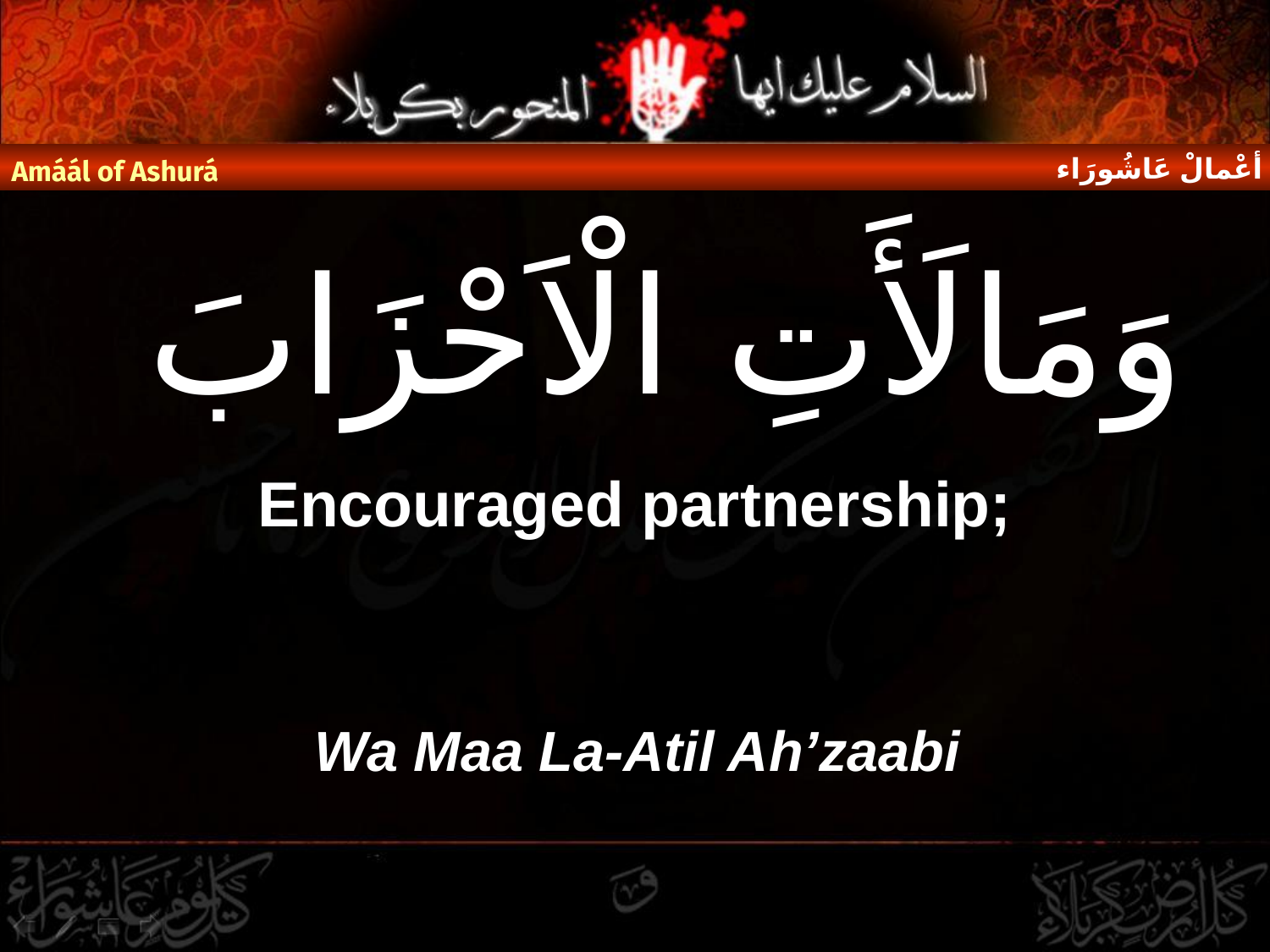

أعْمالْ عَاشُورَاء
Amáál of Ashurá
# وَمَالَأَتِ الْاَحْزَابَ
Encouraged partnership;
Wa Maa La-Atil Ah’zaabi